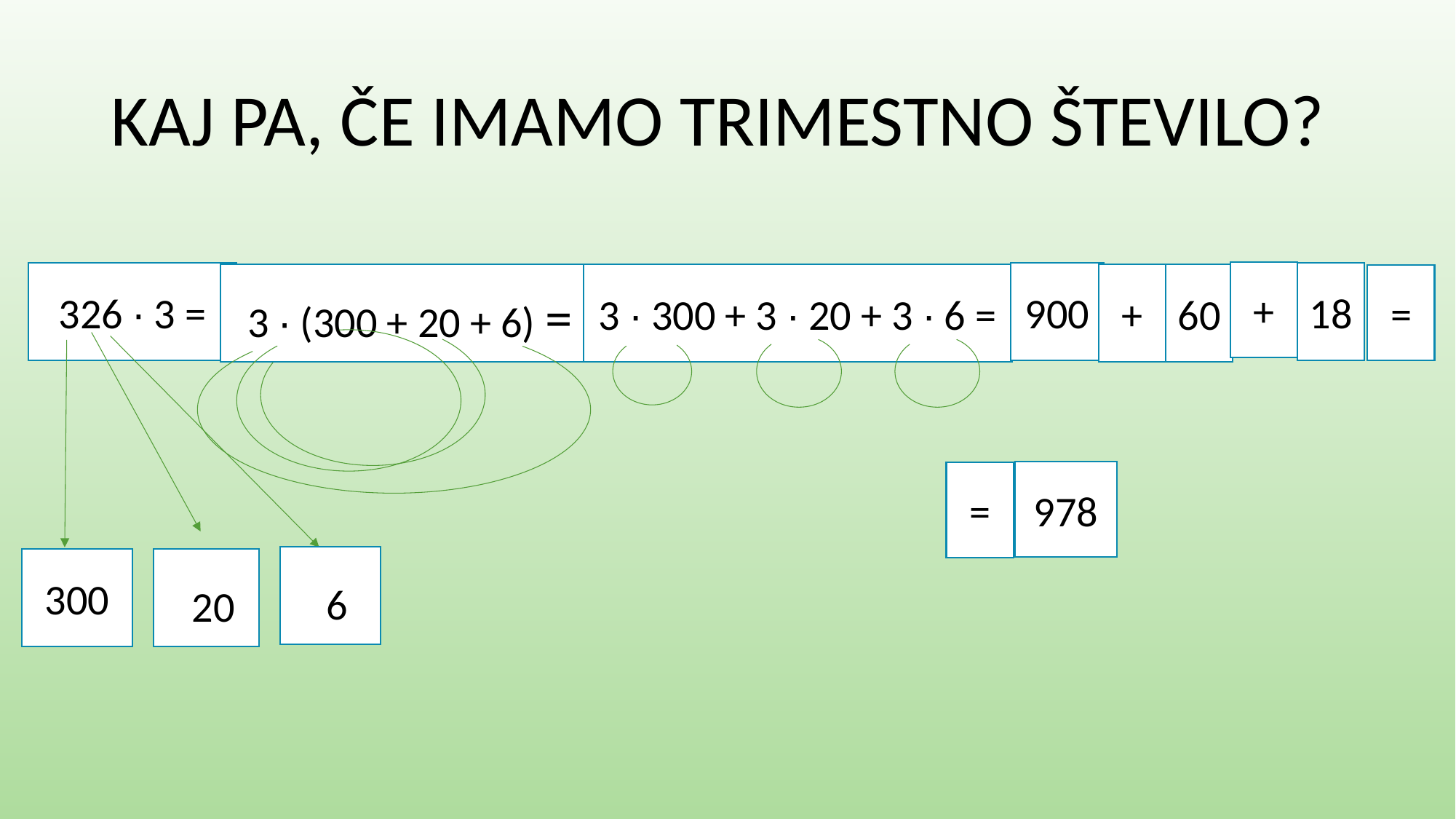

# KAJ PA, ČE IMAMO TRIMESTNO ŠTEVILO?
+
326 ∙ 3 =
900
18
 3 ∙ (300 + 20 + 6) =
60
3 ∙ 300 + 3 ∙ 20 + 3 ∙ 6 =
+
=

978
=
 6
300
 20